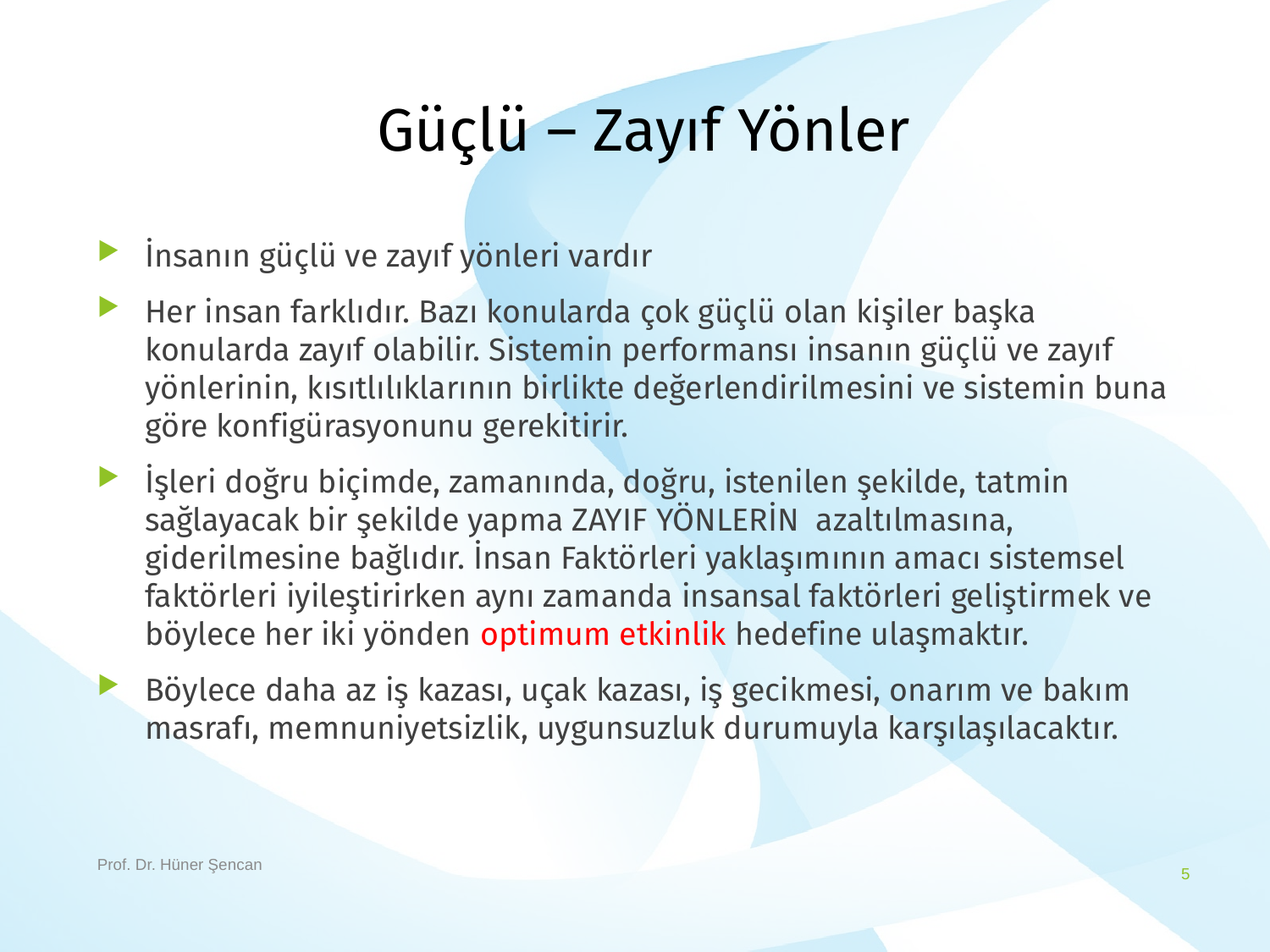

# Güçlü – Zayıf Yönler
İnsanın güçlü ve zayıf yönleri vardır
Her insan farklıdır. Bazı konularda çok güçlü olan kişiler başka konularda zayıf olabilir. Sistemin performansı insanın güçlü ve zayıf yönlerinin, kısıtlılıklarının birlikte değerlendirilmesini ve sistemin buna göre konfigürasyonunu gerekitirir.
İşleri doğru biçimde, zamanında, doğru, istenilen şekilde, tatmin sağlayacak bir şekilde yapma ZAYIF YÖNLERİN  azaltılmasına, giderilmesine bağlıdır. İnsan Faktörleri yaklaşımının amacı sistemsel faktörleri iyileştirirken aynı zamanda insansal faktörleri geliştirmek ve böylece her iki yönden optimum etkinlik hedefine ulaşmaktır.
Böylece daha az iş kazası, uçak kazası, iş gecikmesi, onarım ve bakım masrafı, memnuniyetsizlik, uygunsuzluk durumuyla karşılaşılacaktır.

Prof. Dr. Hüner Şencan
5